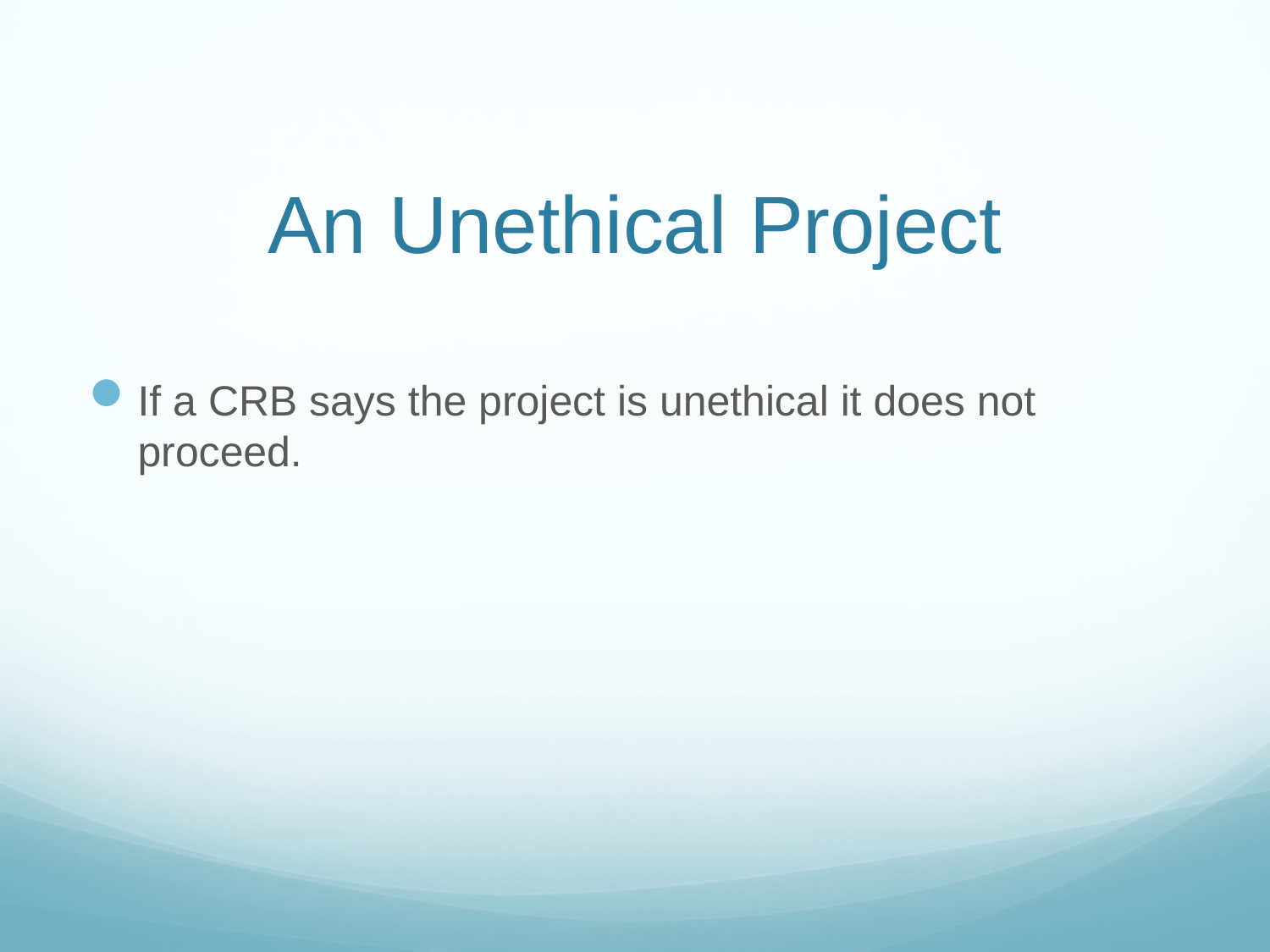

# An Unethical Project
If a CRB says the project is unethical it does not proceed.